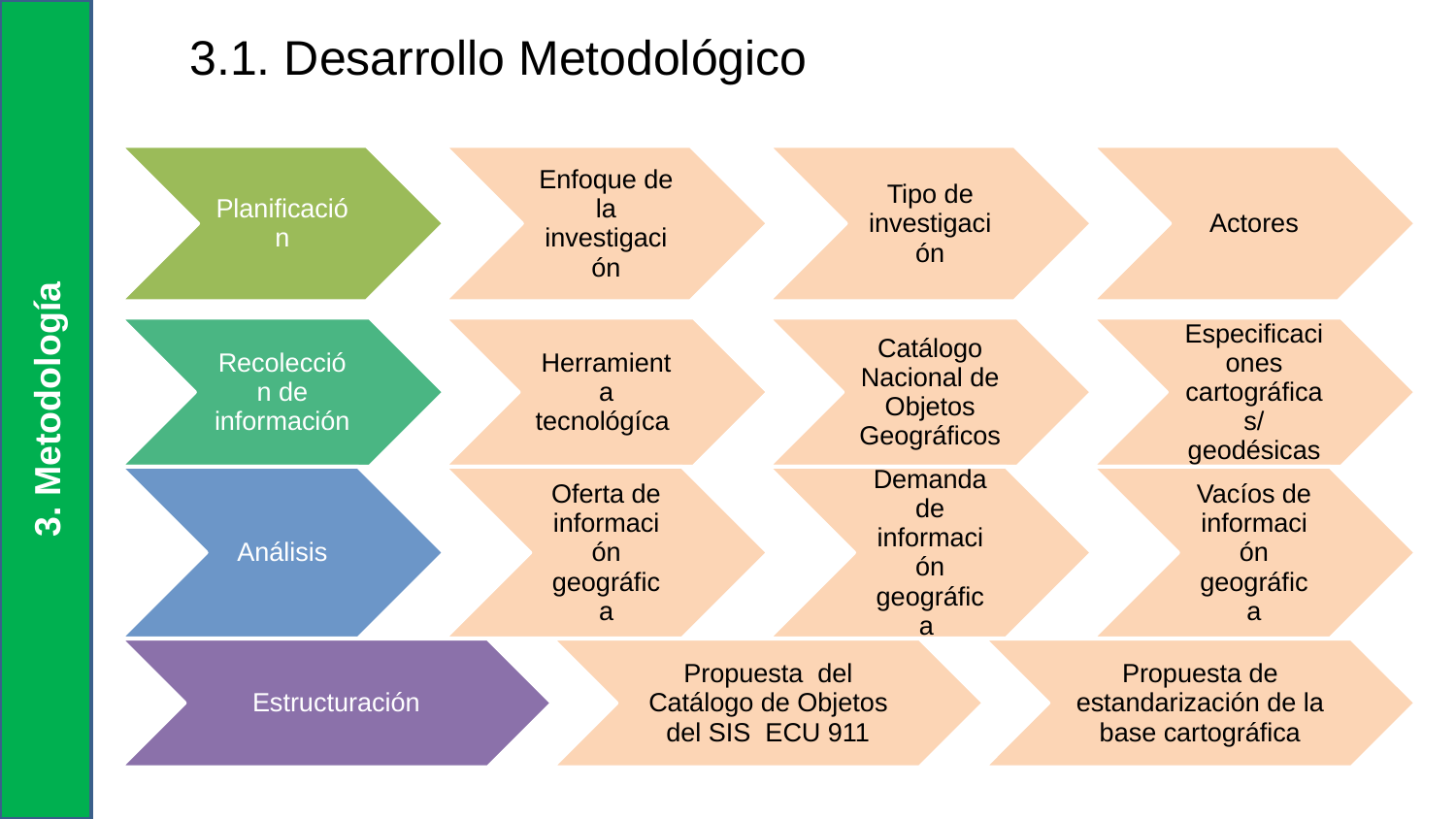

3. Metodología
3.1. Desarrollo Metodológico
Planificación
Tipo de investigación
Actores
Enfoque de la investigación
Recolección de información
Catálogo Nacional de Objetos Geográficos
Especificaciones cartográficas/ geodésicas
Herramienta tecnológíca
Análisis
Demanda de información geográfica
Vacíos de información geográfica
Oferta de información geográfica
Estructuración
Propuesta de estandarización de la base cartográfica
Propuesta  del Catálogo de Objetos del SIS  ECU 911